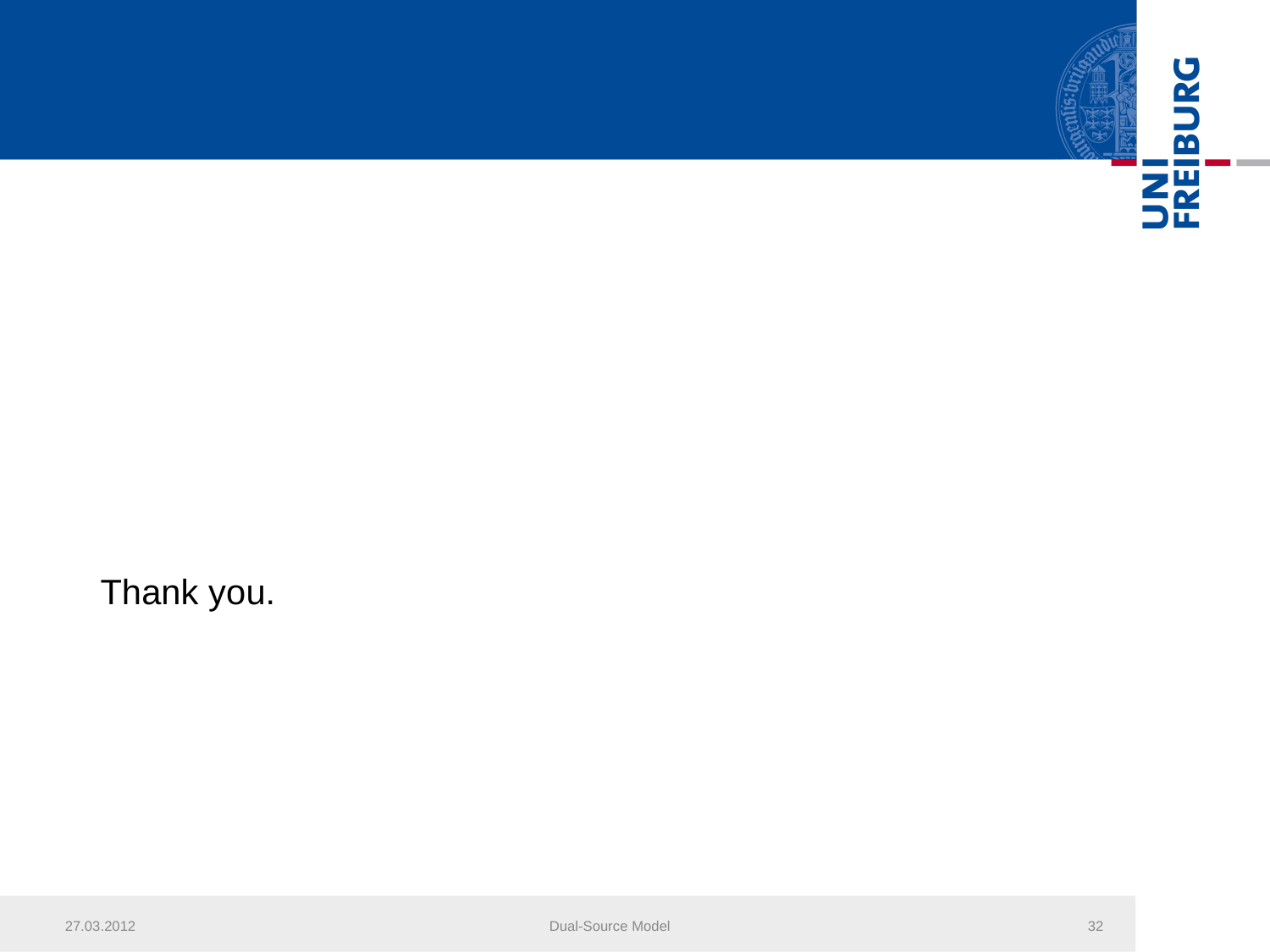

Thank you.
#
27.03.2012
Dual-Source Model
32